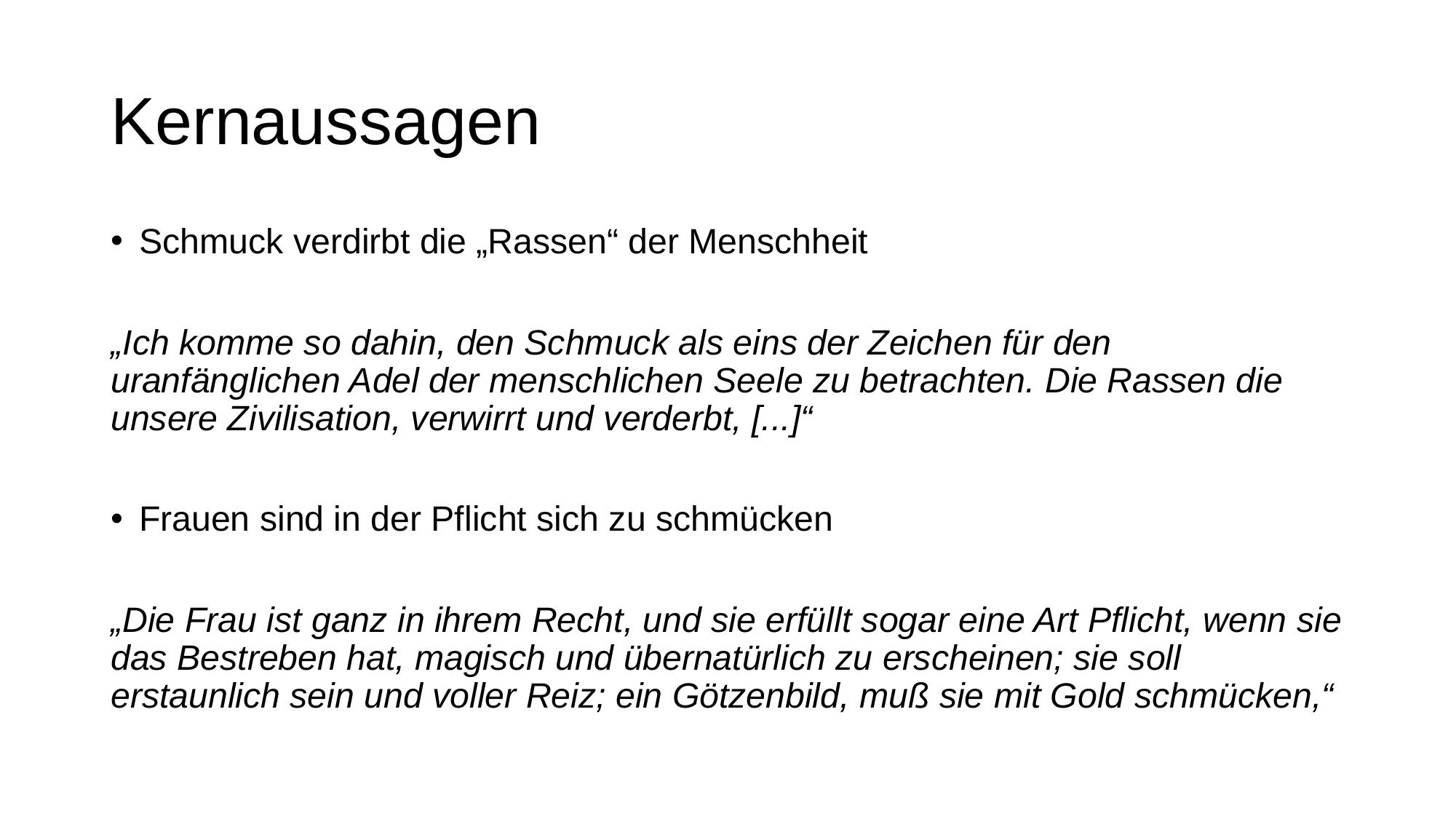

# Kernaussagen
Schmuck verdirbt die „Rassen“ der Menschheit

„Ich komme so dahin, den Schmuck als eins der Zeichen für den uranfänglichen Adel der menschlichen Seele zu betrachten. Die Rassen die unsere Zivilisation, verwirrt und verderbt, [...]“

Frauen sind in der Pflicht sich zu schmücken

„Die Frau ist ganz in ihrem Recht, und sie erfüllt sogar eine Art Pflicht, wenn sie das Bestreben hat, magisch und übernatürlich zu erscheinen; sie soll erstaunlich sein und voller Reiz; ein Götzenbild, muß sie mit Gold schmücken,“